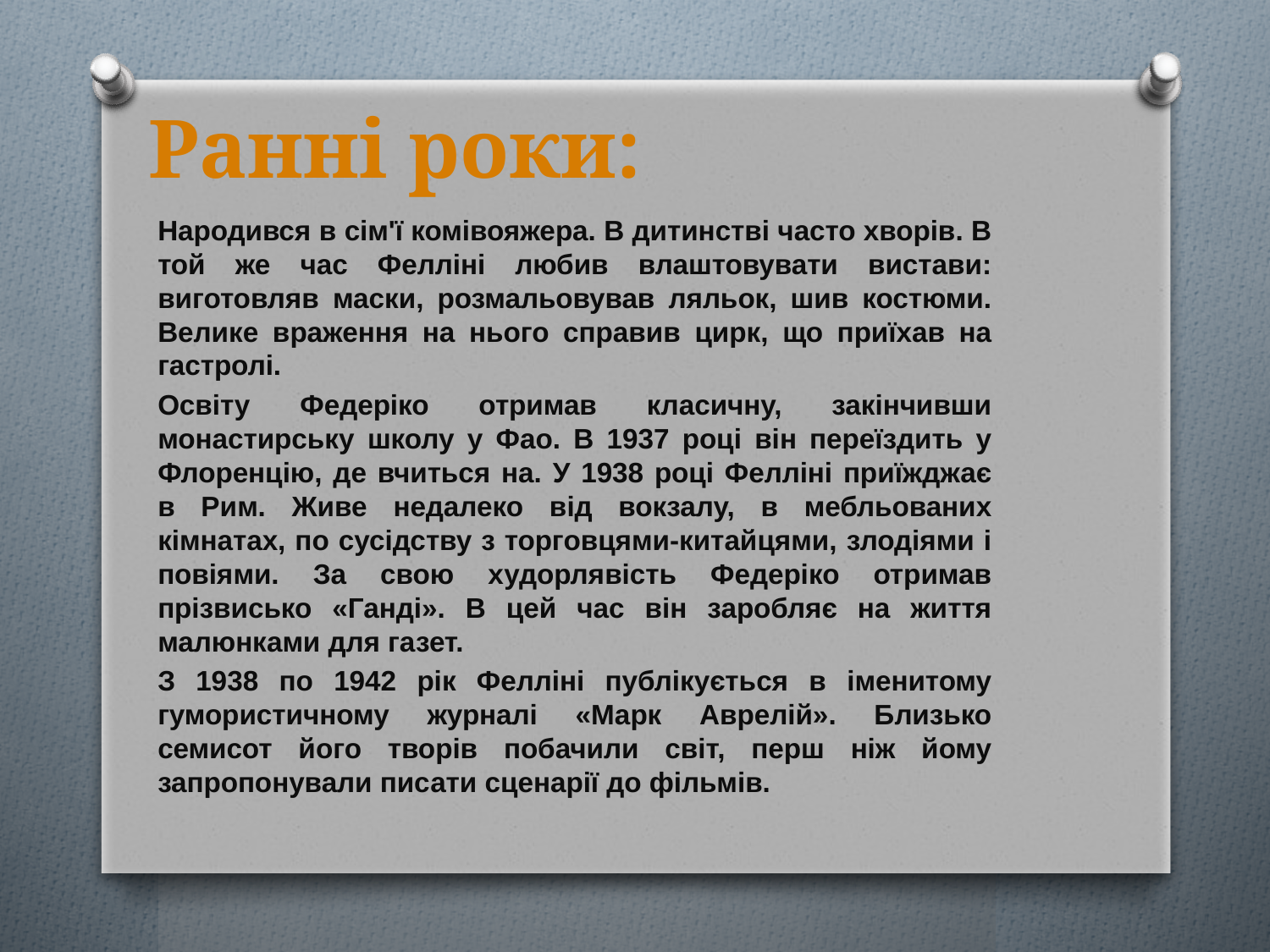

# Ранні роки:
Народився в сім'ї комівояжера. В дитинстві часто хворів. В той же час Фелліні любив влаштовувати вистави: виготовляв маски, розмальовував ляльок, шив костюми. Велике враження на нього справив цирк, що приїхав на гастролі.
Освіту Федеріко отримав класичну, закінчивши монастирську школу у Фао. В 1937 році він переїздить у Флоренцію, де вчиться на. У 1938 році Фелліні приїжджає в Рим. Живе недалеко від вокзалу, в мебльованих кімнатах, по сусідству з торговцями-китайцями, злодіями і повіями. За свою худорлявість Федеріко отримав прізвисько «Ганді». В цей час він заробляє на життя малюнками для газет.
З 1938 по 1942 рік Фелліні публікується в іменитому гумористичному журналі «Марк Аврелій». Близько семисот його творів побачили світ, перш ніж йому запропонували писати сценарії до фільмів.